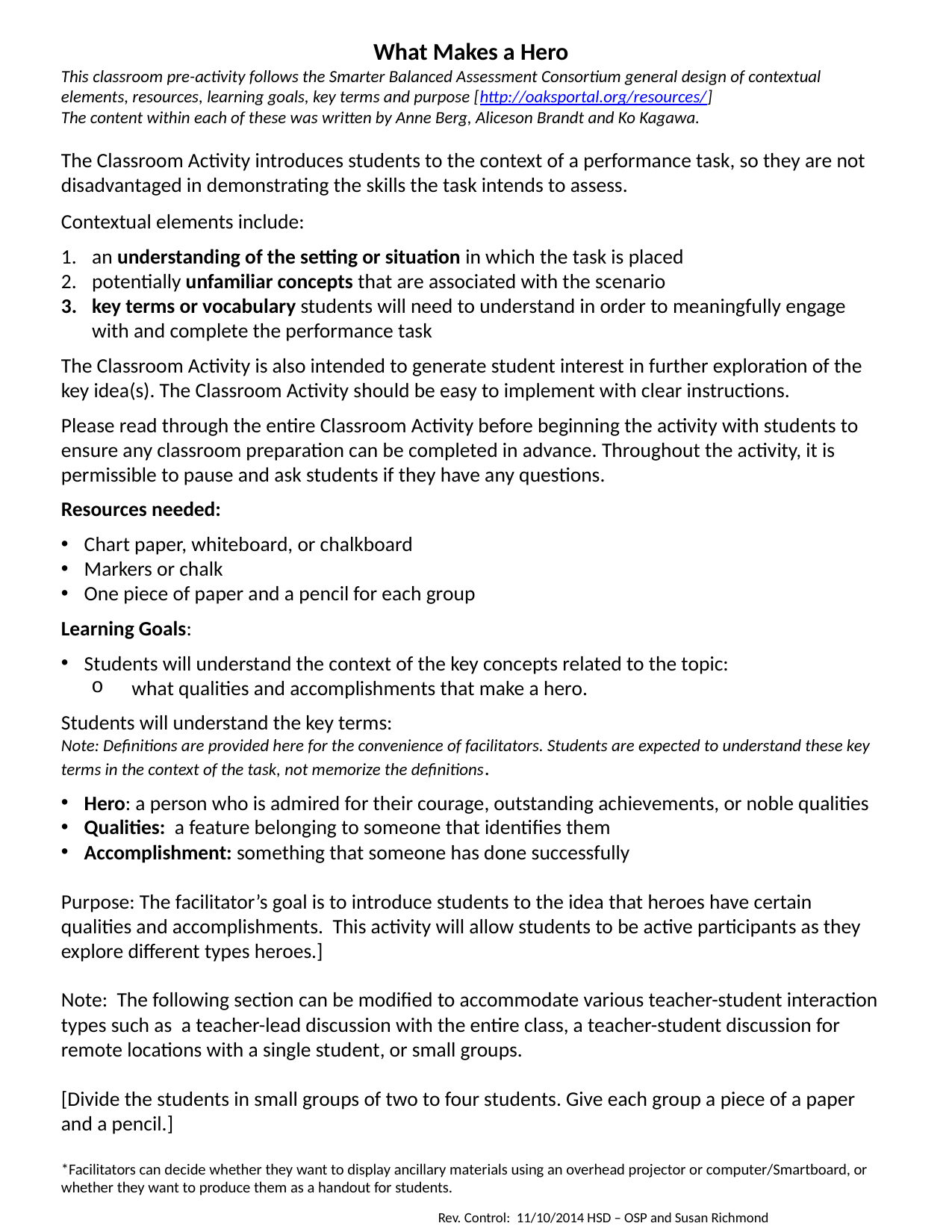

What Makes a Hero
This classroom pre-activity follows the Smarter Balanced Assessment Consortium general design of contextual elements, resources, learning goals, key terms and purpose [http://oaksportal.org/resources/]
The content within each of these was written by Anne Berg, Aliceson Brandt and Ko Kagawa.

The Classroom Activity introduces students to the context of a performance task, so they are not disadvantaged in demonstrating the skills the task intends to assess.

Contextual elements include:

an understanding of the setting or situation in which the task is placed
potentially unfamiliar concepts that are associated with the scenario
key terms or vocabulary students will need to understand in order to meaningfully engage with and complete the performance task

The Classroom Activity is also intended to generate student interest in further exploration of the key idea(s). The Classroom Activity should be easy to implement with clear instructions.

Please read through the entire Classroom Activity before beginning the activity with students to ensure any classroom preparation can be completed in advance. Throughout the activity, it is permissible to pause and ask students if they have any questions.

Resources needed:

Chart paper, whiteboard, or chalkboard
Markers or chalk
One piece of paper and a pencil for each group

Learning Goals:

Students will understand the context of the key concepts related to the topic:
      what qualities and accomplishments that make a hero.

Students will understand the key terms:
Note: Definitions are provided here for the convenience of facilitators. Students are expected to understand these key terms in the context of the task, not memorize the definitions.

Hero: a person who is admired for their courage, outstanding achievements, or noble qualities
Qualities:  a feature belonging to someone that identifies them
Accomplishment: something that someone has done successfully

Purpose: The facilitator’s goal is to introduce students to the idea that heroes have certain qualities and accomplishments.  This activity will allow students to be active participants as they explore different types heroes.]

Note:  The following section can be modified to accommodate various teacher-student interaction types such as  a teacher-lead discussion with the entire class, a teacher-student discussion for remote locations with a single student, or small groups.
[Divide the students in small groups of two to four students. Give each group a piece of a paper and a pencil.]

*Facilitators can decide whether they want to display ancillary materials using an overhead projector or computer/Smartboard, or whether they want to produce them as a handout for students.